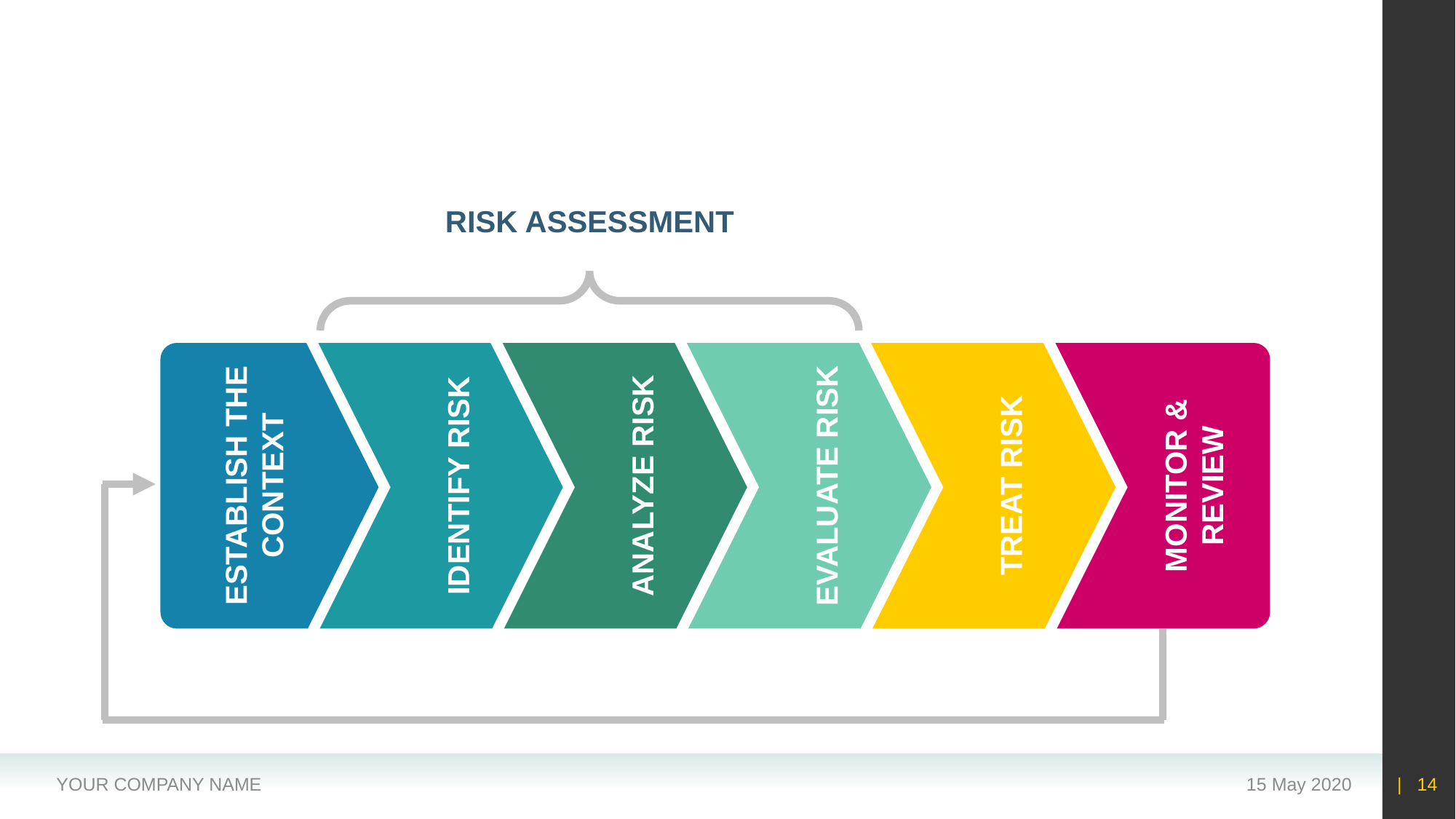

#

RISK ASSESSMENT

ESTABLISH THE
CONTEXT
MONITOR &
REVIEW
IDENTIFY RISK
ANALYZE RISK
EVALUATE RISK
TREAT RISK
YOUR COMPANY NAME
15 May 2020
|   14